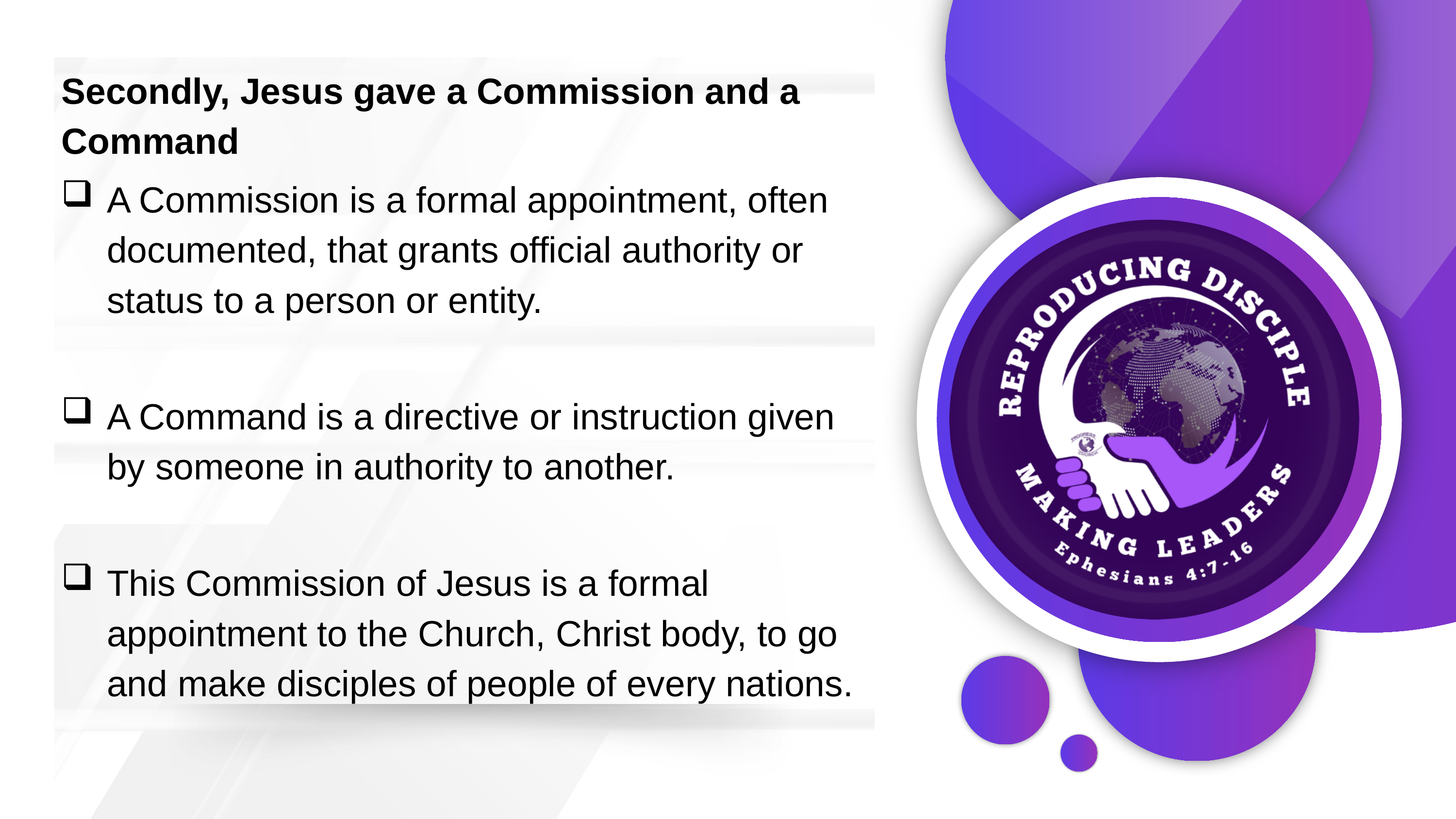

Secondly, Jesus gave a Commission and a Command
A Commission is a formal appointment, often documented, that grants official authority or status to a person or entity.

A Command is a directive or instruction given by someone in authority to another.

This Commission of Jesus is a formal appointment to the Church, Christ body, to go and make disciples of people of every nations.